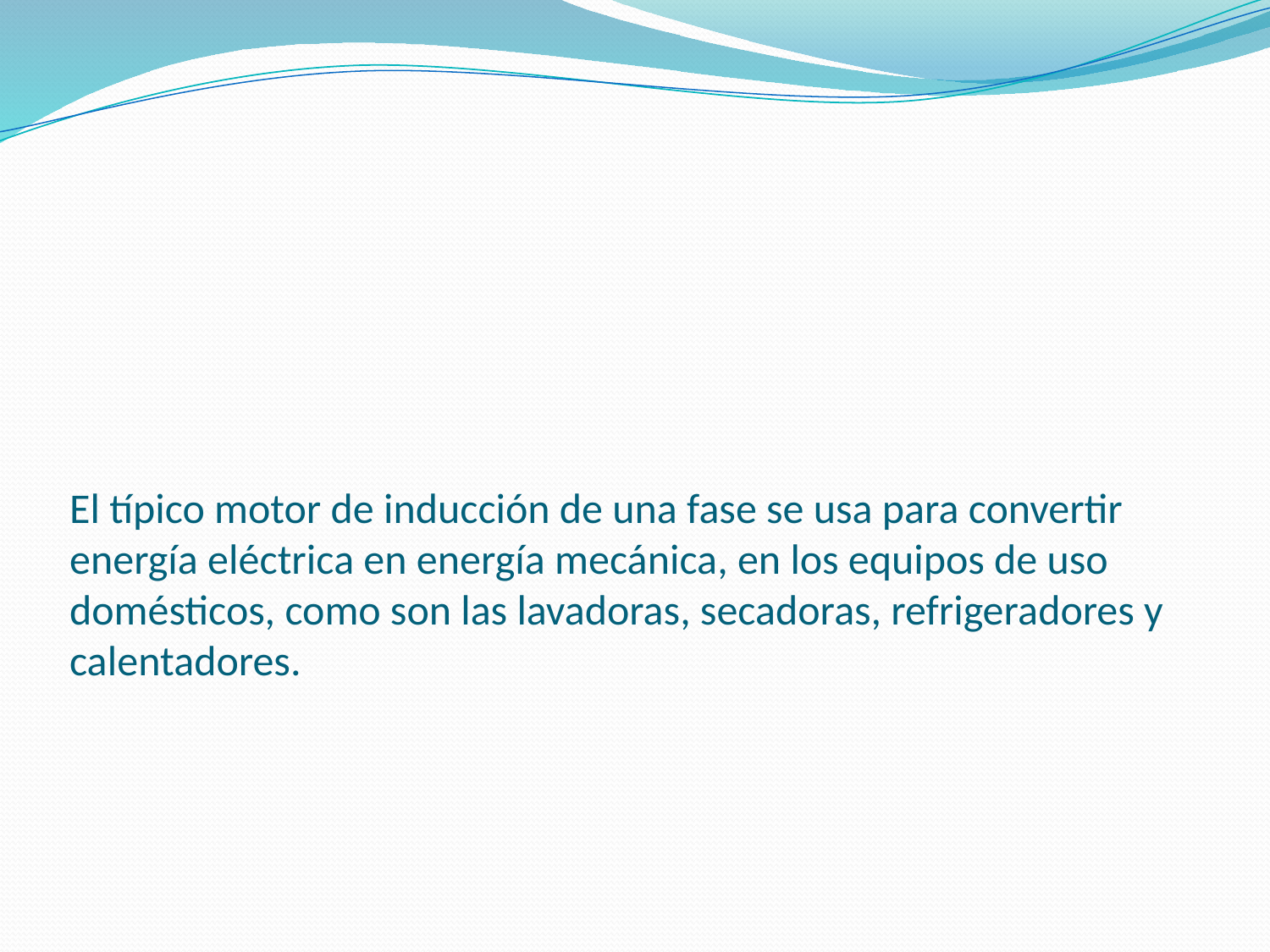

# El típico motor de inducción de una fase se usa para convertir energía eléctrica en energía mecánica, en los equipos de uso domésticos, como son las lavadoras, secadoras, refrigeradores y calentadores.